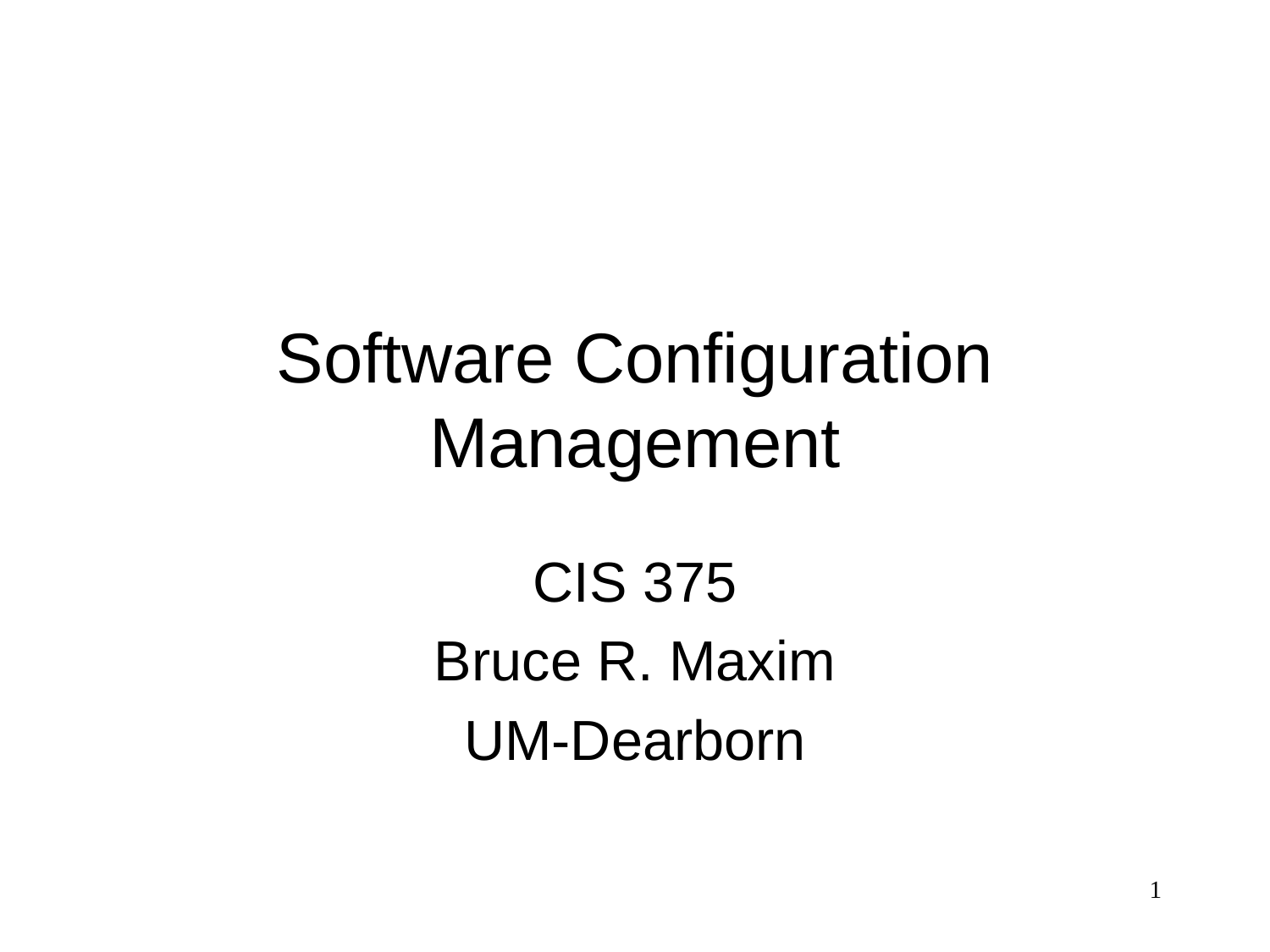

# Software Configuration Management
CIS 375
Bruce R. Maxim
UM-Dearborn
1